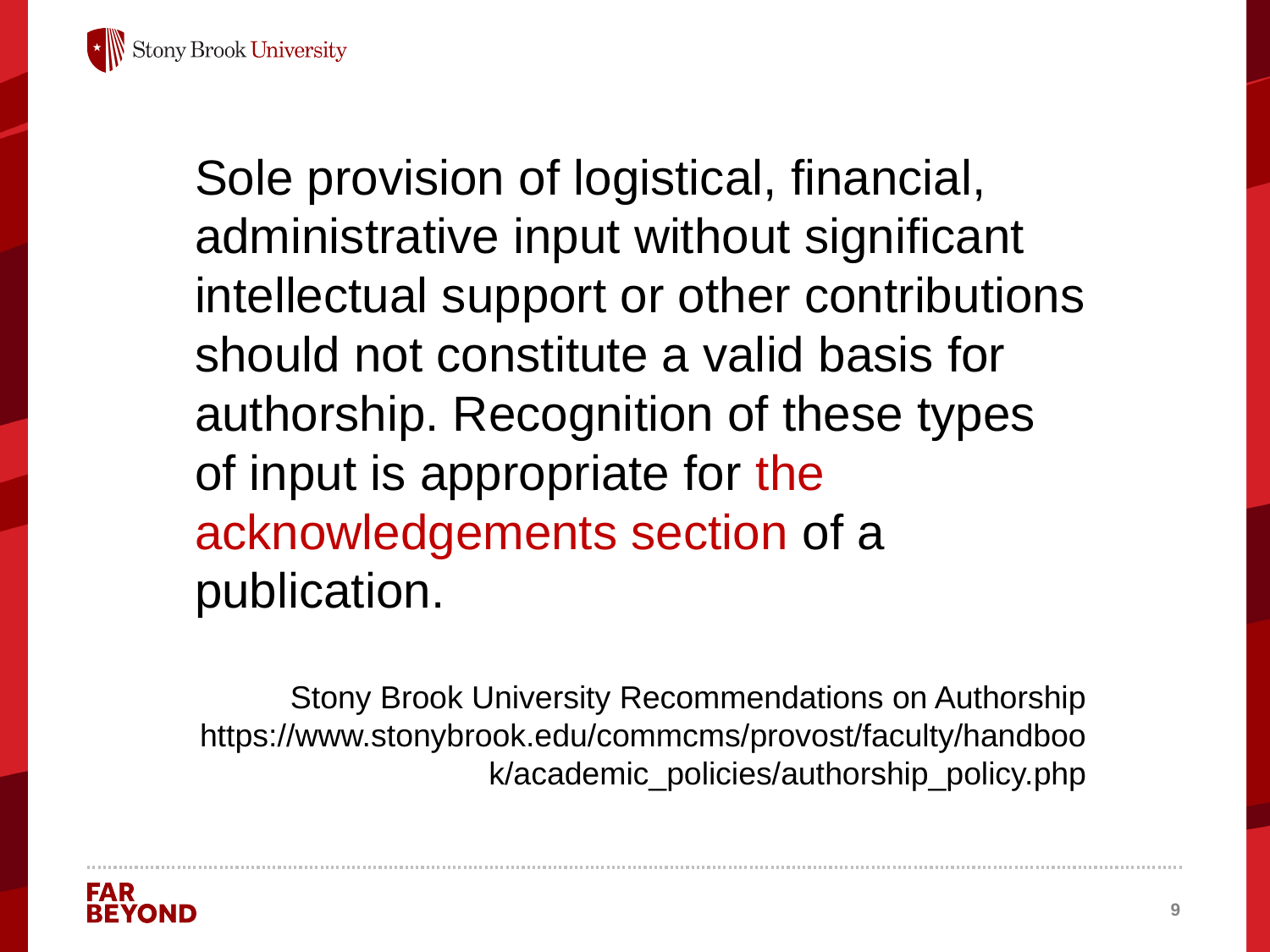

Sole provision of logistical, financial, administrative input without significant intellectual support or other contributions should not constitute a valid basis for authorship. Recognition of these types of input is appropriate for the acknowledgements section of a publication.

Stony Brook University Recommendations on Authorship https://www.stonybrook.edu/commcms/provost/faculty/handbook/academic_policies/authorship_policy.php
9